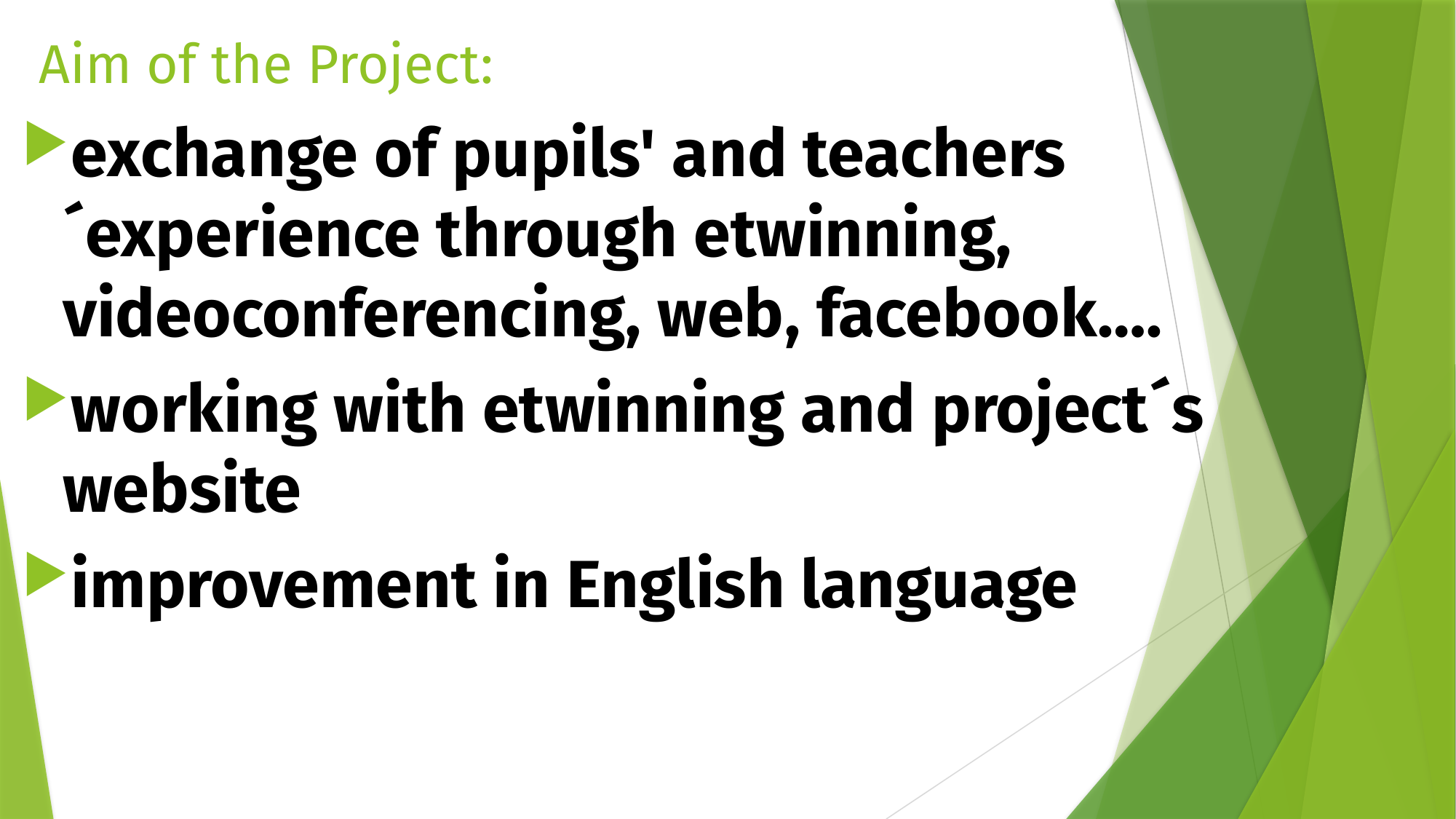

# Aim of the Project:
exchange of pupils' and teachers´experience through etwinning, videoconferencing, web, facebook….
working with etwinning and project´s website
improvement in English language